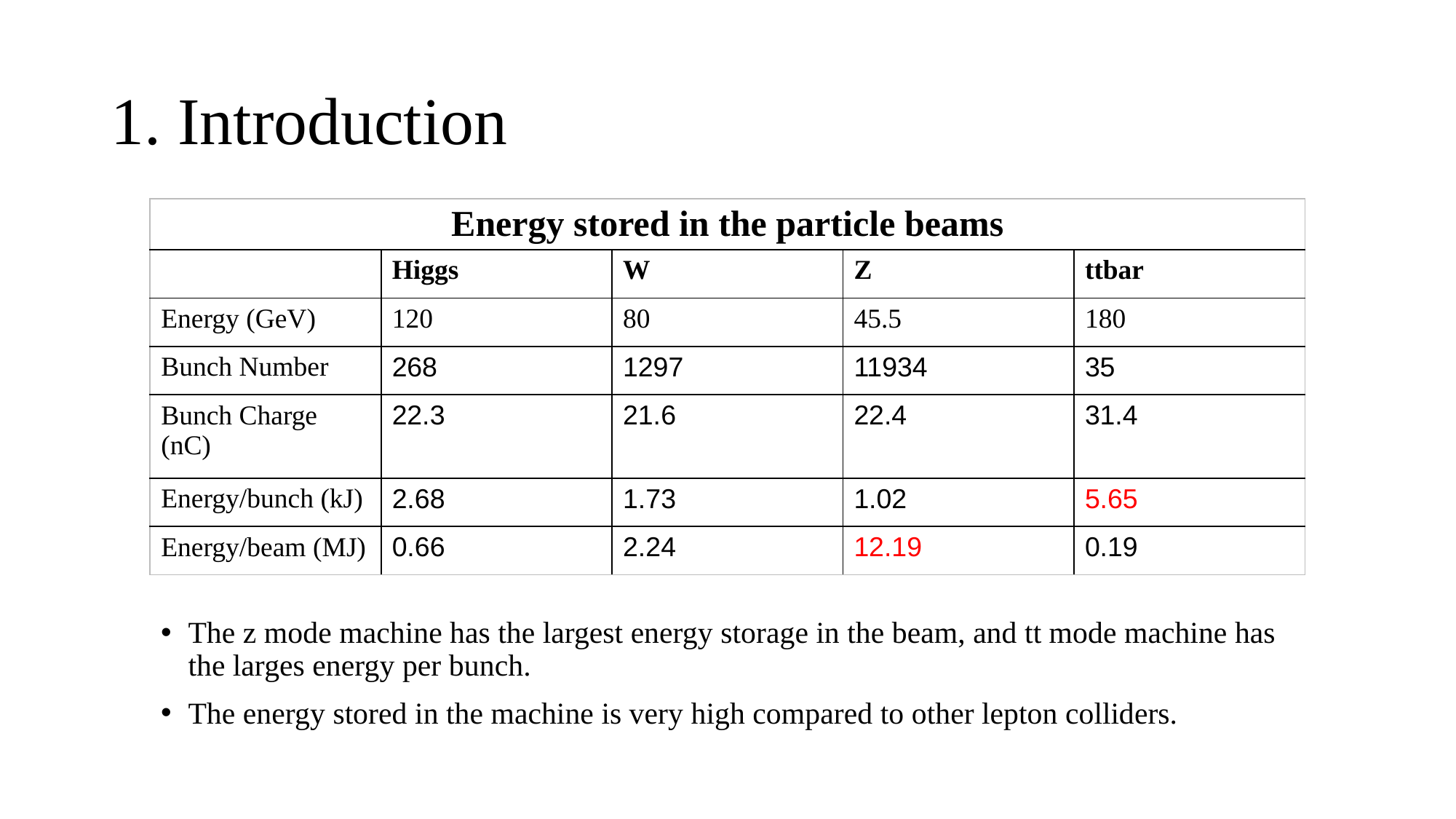

# 1. Introduction
| Energy stored in the particle beams |  |  |  |  |
| --- | --- | --- | --- | --- |
|  | Higgs | W | Z | ttbar |
| Energy (GeV) | 120 | 80 | 45.5 | 180 |
| Bunch Number | 268 | 1297 | 11934 | 35 |
| Bunch Charge (nC) | 22.3 | 21.6 | 22.4 | 31.4 |
| Energy/bunch (kJ) | 2.68 | 1.73 | 1.02 | 5.65 |
| Energy/beam (MJ) | 0.66 | 2.24 | 12.19 | 0.19 |
The z mode machine has the largest energy storage in the beam, and tt mode machine has  the larges energy per bunch.
The energy stored in the machine is very high compared to other lepton colliders.